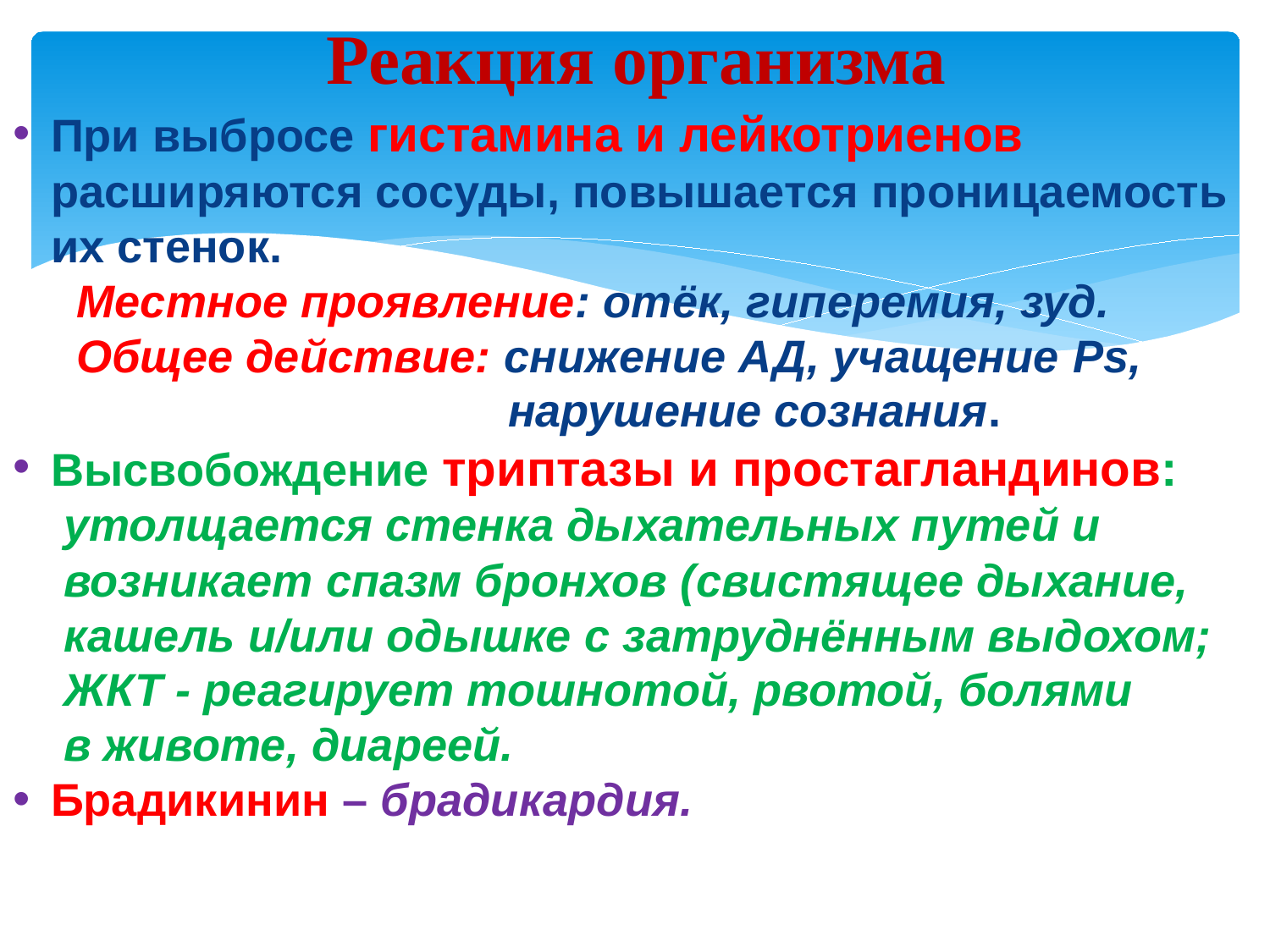

# Реакция организма
При выбросе гистамина и лейкотриенов расширяются сосуды, повышается проницаемость их стенок.
     Местное проявление: отёк, гиперемия, зуд.
     Общее действие: снижение АД, учащение Ps,
                                       нарушение сознания.
Высвобождение триптазы и простагландинов:
    утолщается стенка дыхательных путей и
    возникает спазм бронхов (свистящее дыхание,
    кашель и/или одышке с затруднённым выдохом;
    ЖКТ - реагирует тошнотой, рвотой, болями
    в животе, диареей.
Брадикинин – брадикардия.